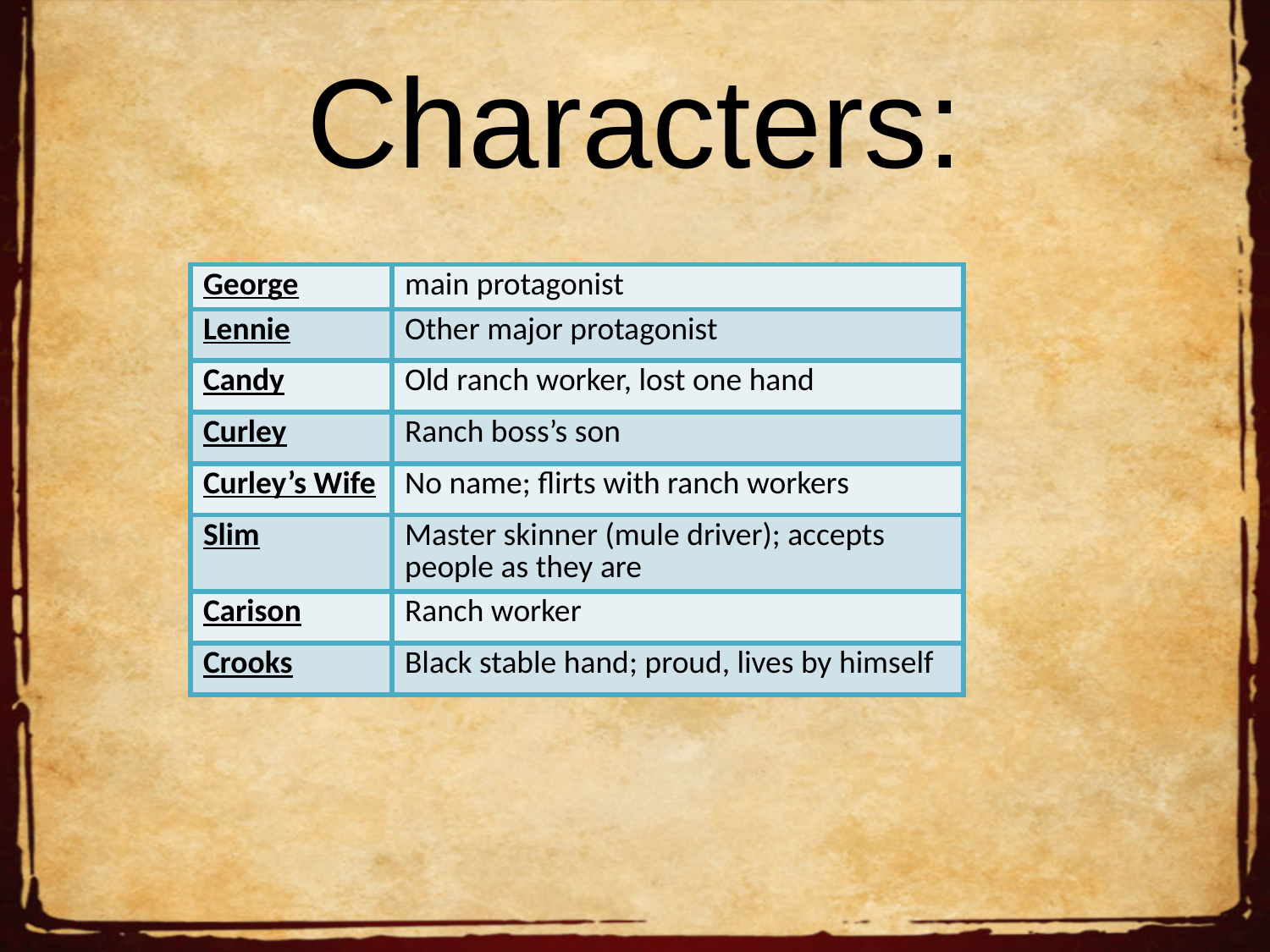

# Characters:
| George | main protagonist |
| --- | --- |
| Lennie | Other major protagonist |
| Candy | Old ranch worker, lost one hand |
| Curley | Ranch boss’s son |
| Curley’s Wife | No name; flirts with ranch workers |
| Slim | Master skinner (mule driver); accepts people as they are |
| Carison | Ranch worker |
| Crooks | Black stable hand; proud, lives by himself |